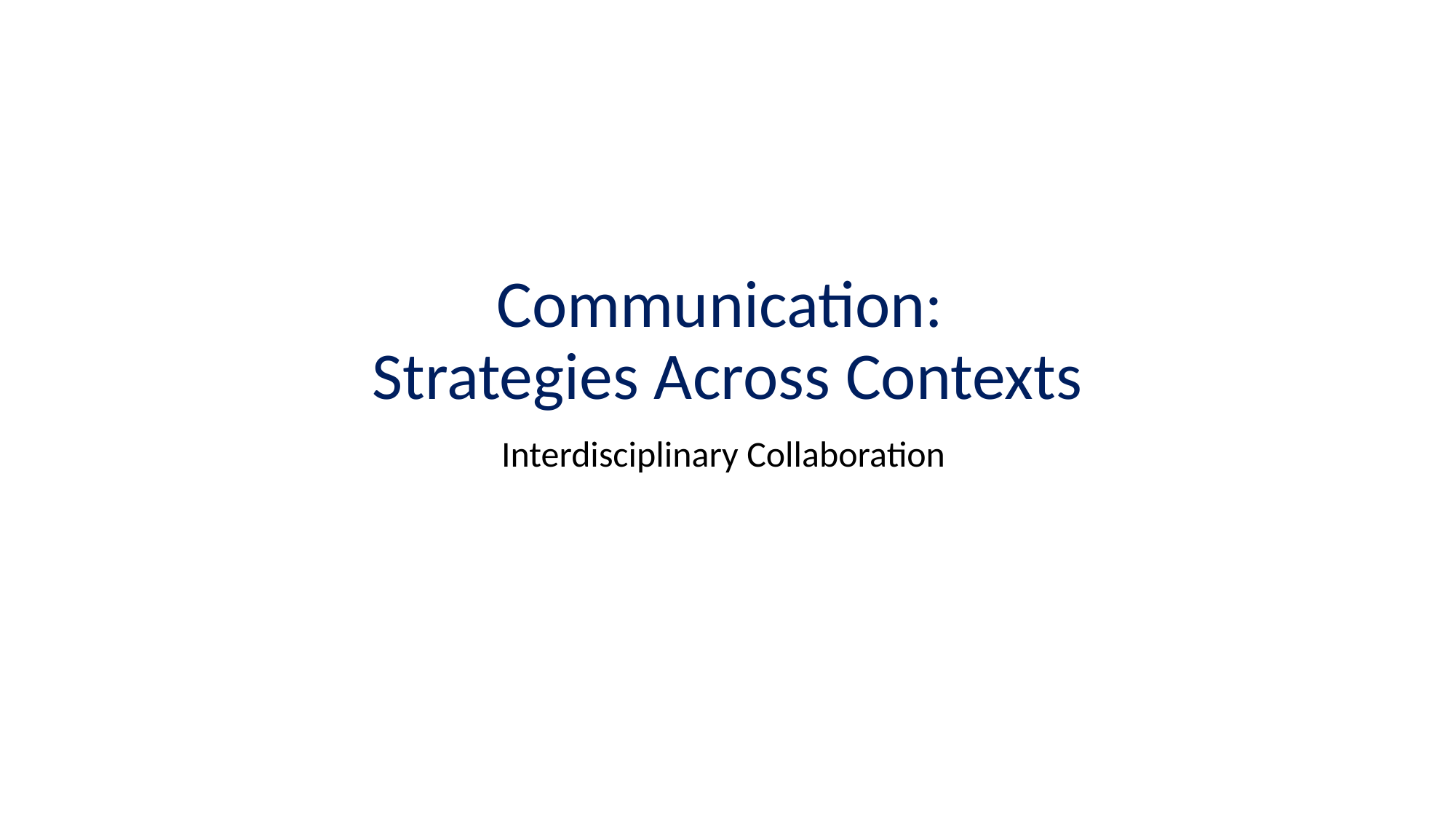

# Communication: Strategies Across Contexts
Interdisciplinary Collaboration